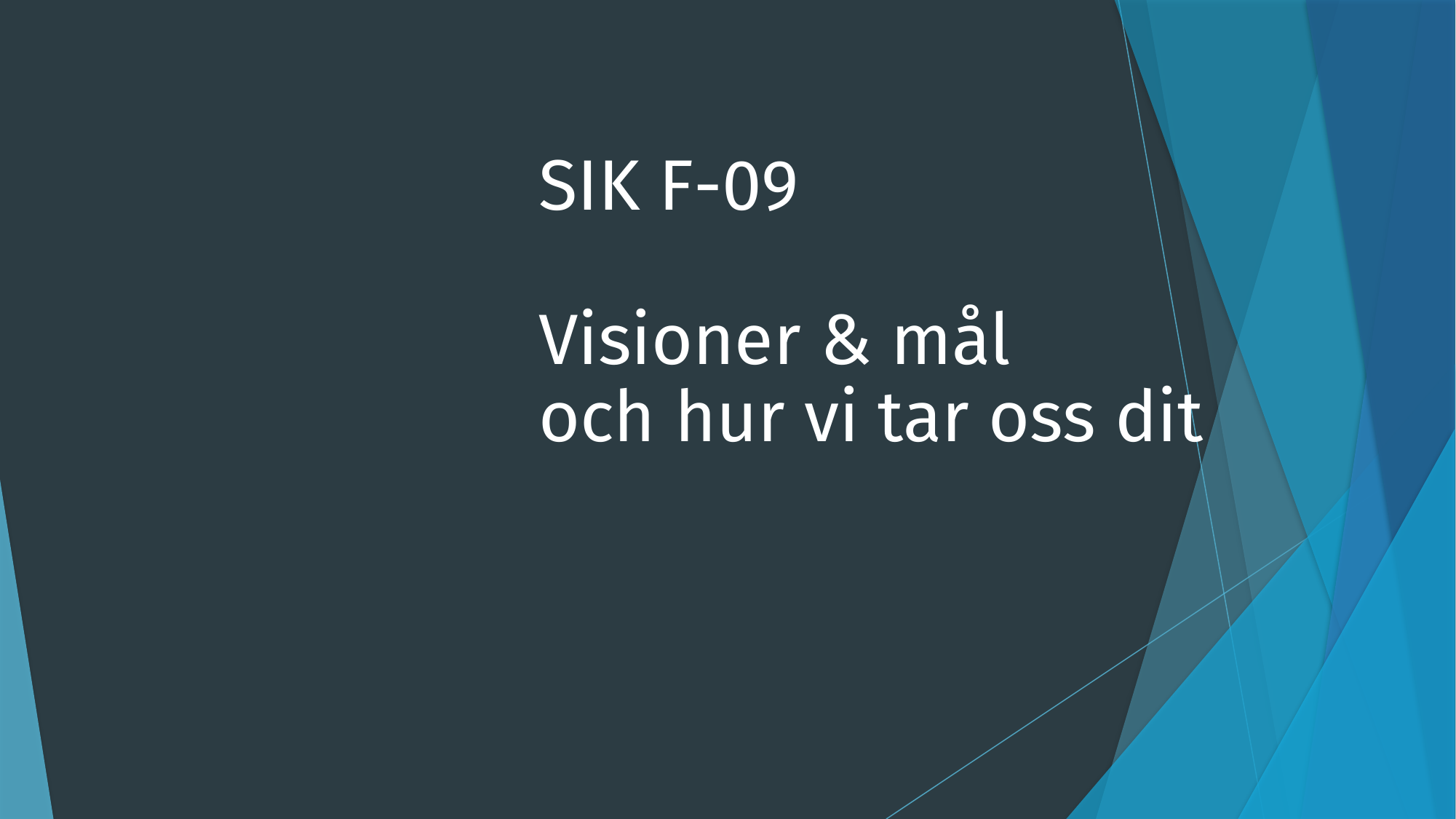

# SIK F-09 Visioner & mål och hur vi tar oss dit